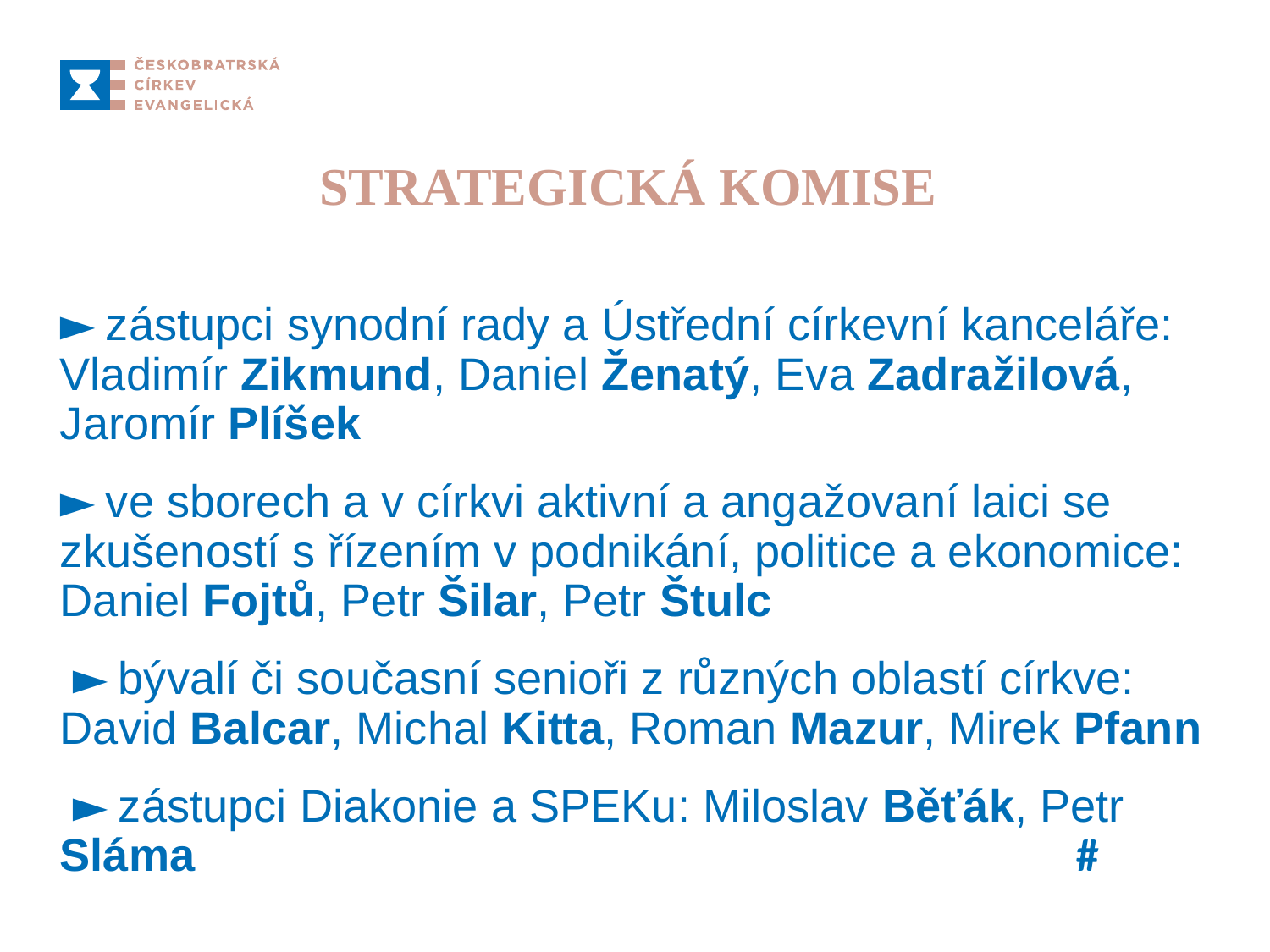

# STRATEGICKÁ KOMISE
► zástupci synodní rady a Ústřední církevní kanceláře: Vladimír Zikmund, Daniel Ženatý, Eva Zadražilová, Jaromír Plíšek
► ve sborech a v církvi aktivní a angažovaní laici se zkušeností s řízením v podnikání, politice a ekonomice: Daniel Fojtů, Petr Šilar, Petr Štulc
 ► bývalí či současní senioři z různých oblastí církve: David Balcar, Michal Kitta, Roman Mazur, Mirek Pfann
 ► zástupci Diakonie a SPEKu: Miloslav Běťák, Petr Sláma							#